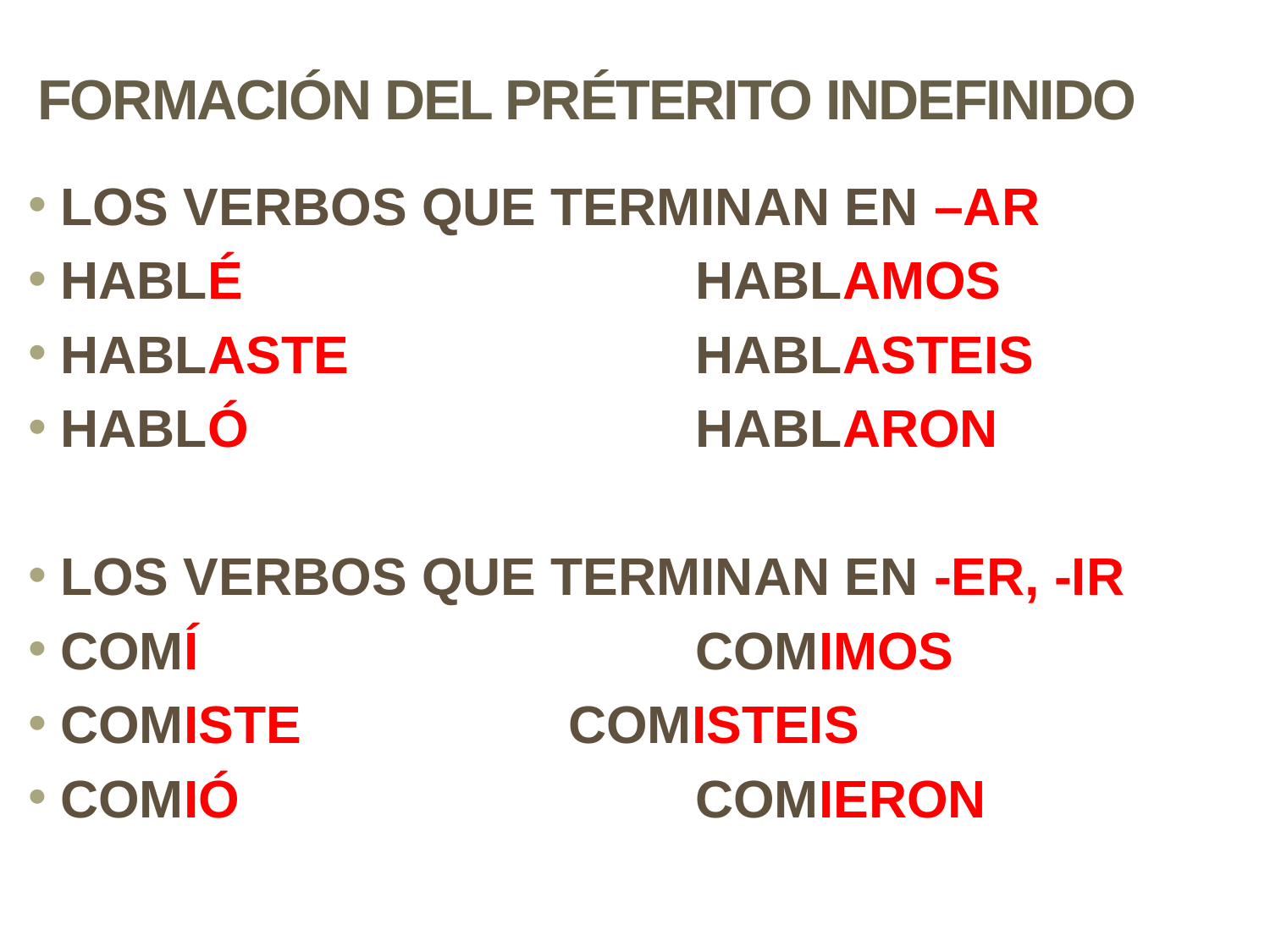

# FORMACIÓN DEL PRÉTERITO INDEFINIDO
LOS VERBOS QUE TERMINAN EN –AR
HABLÉ				HABLAMOS
HABLASTE			HABLASTEIS
HABLÓ				HABLARON

LOS VERBOS QUE TERMINAN EN -ER, -IR
COMÍ  				COMIMOS
COMISTE			COMISTEIS
COMIÓ 				COMIERON